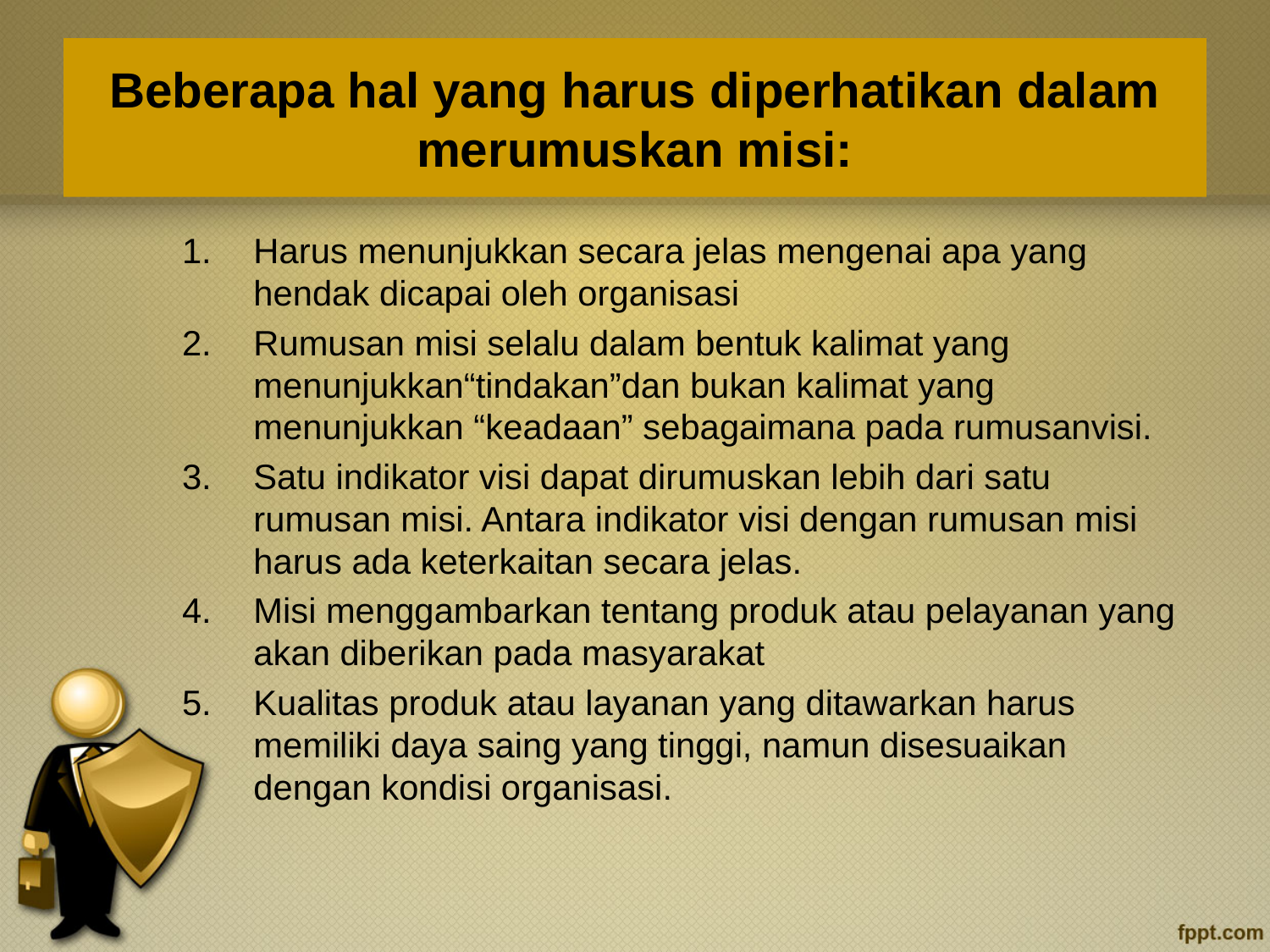

# Beberapa hal yang harus diperhatikan dalam merumuskan misi:
Harus menunjukkan secara jelas mengenai apa yang hendak dicapai oleh organisasi
Rumusan misi selalu dalam bentuk kalimat yang menunjukkan“tindakan”dan bukan kalimat yang menunjukkan “keadaan” sebagaimana pada rumusanvisi.
Satu indikator visi dapat dirumuskan lebih dari satu rumusan misi. Antara indikator visi dengan rumusan misi harus ada keterkaitan secara jelas.
Misi menggambarkan tentang produk atau pelayanan yang akan diberikan pada masyarakat
Kualitas produk atau layanan yang ditawarkan harus memiliki daya saing yang tinggi, namun disesuaikan dengan kondisi organisasi.